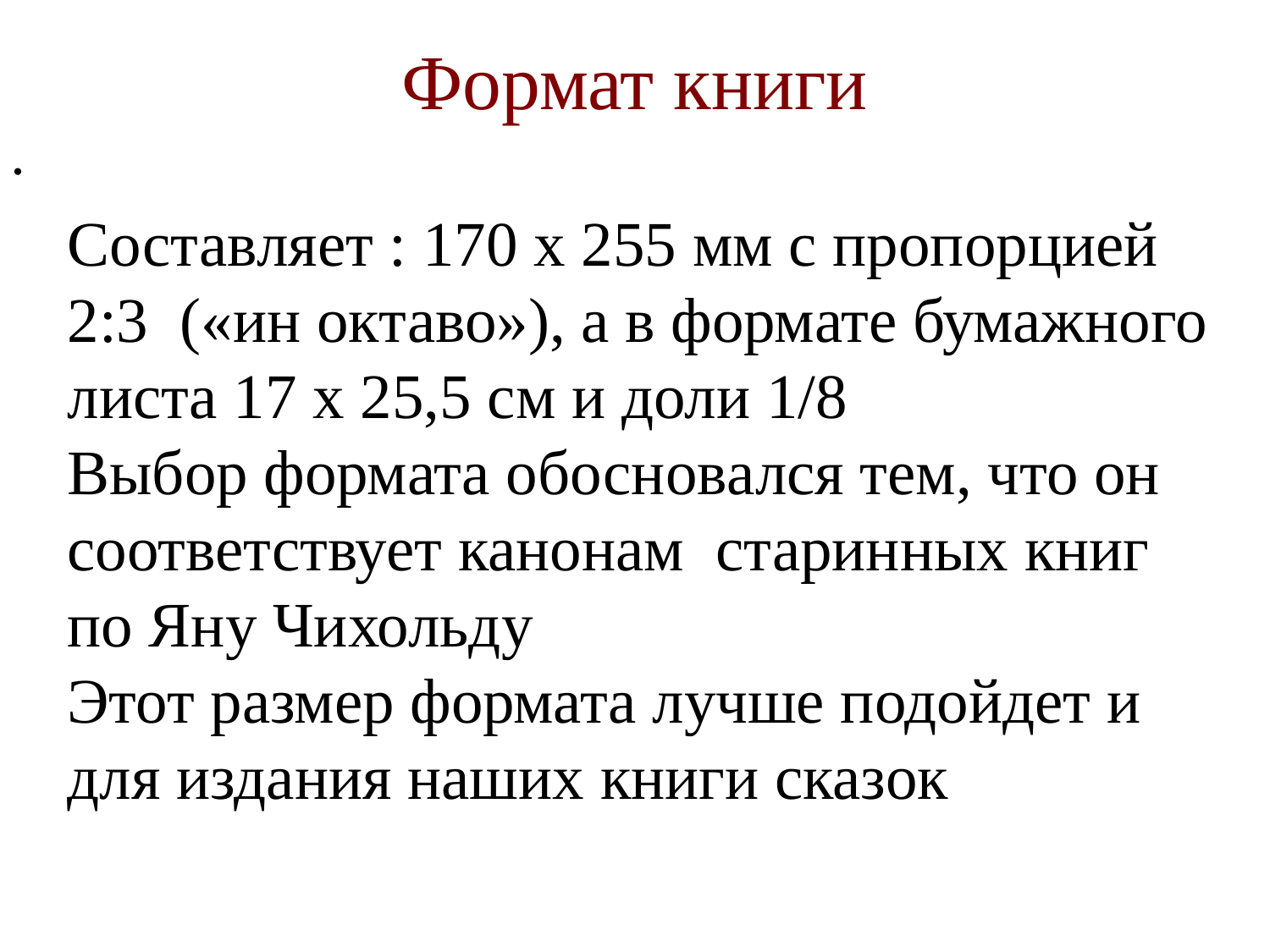

Формат книги
.

Составляет : 170 х 255 мм с пропорцией 2:3  («ин октаво»), а в формате бумажного листа 17 х 25,5 см и доли 1/8
Выбор формата обосновался тем, что он соответствует канонам  старинных книг по Яну Чихольду
Этот размер формата лучше подойдет и для издания наших книги сказок